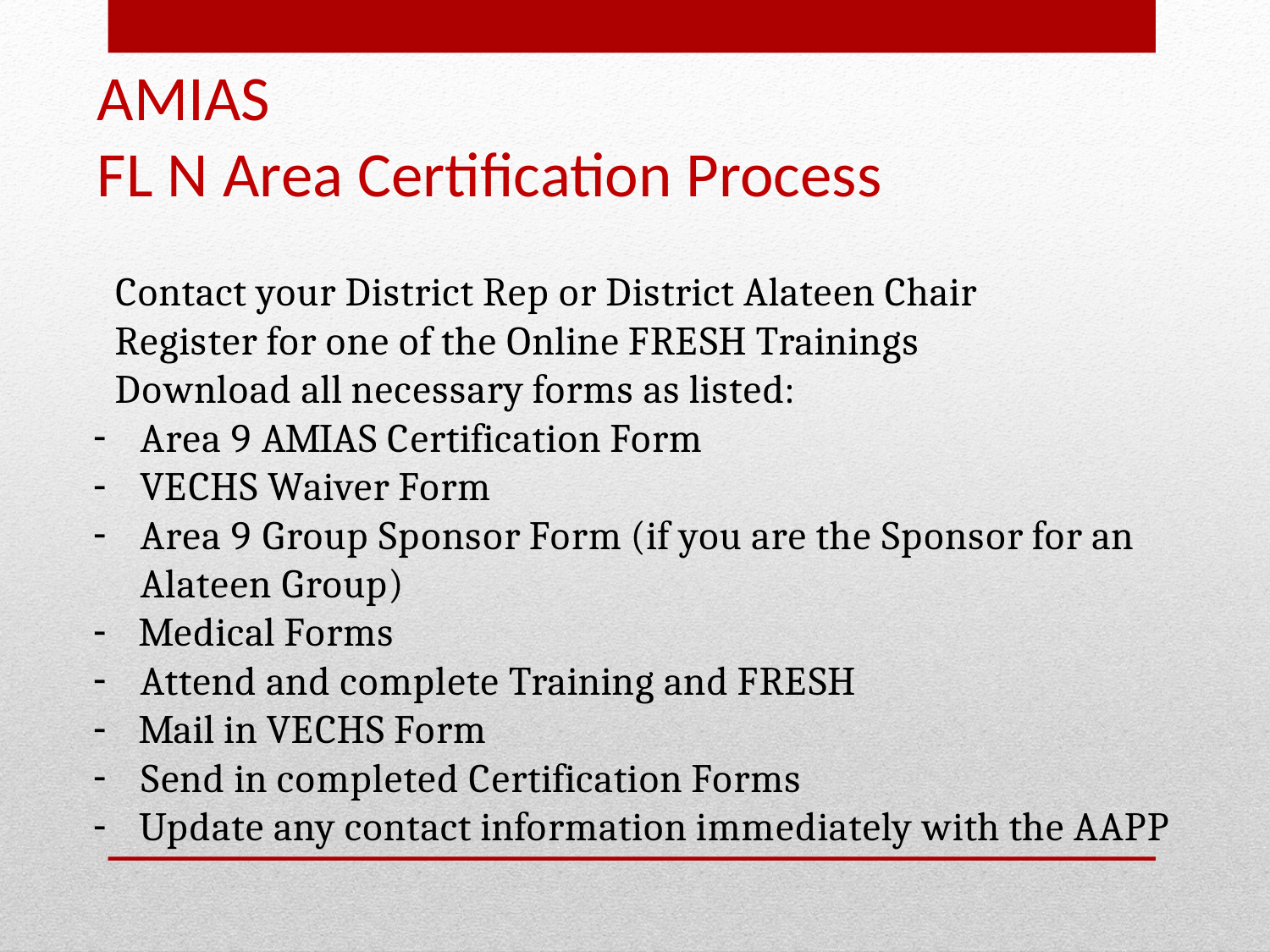

# AMIAS FL N Area Certification Process
Contact your District Rep or District Alateen Chair
Register for one of the Online FRESH Trainings
Download all necessary forms as listed:
Area 9 AMIAS Certification Form
VECHS Waiver Form
Area 9 Group Sponsor Form (if you are the Sponsor for an Alateen Group)
Medical Forms
Attend and complete Training and FRESH
Mail in VECHS Form
Send in completed Certification Forms
Update any contact information immediately with the AAPP